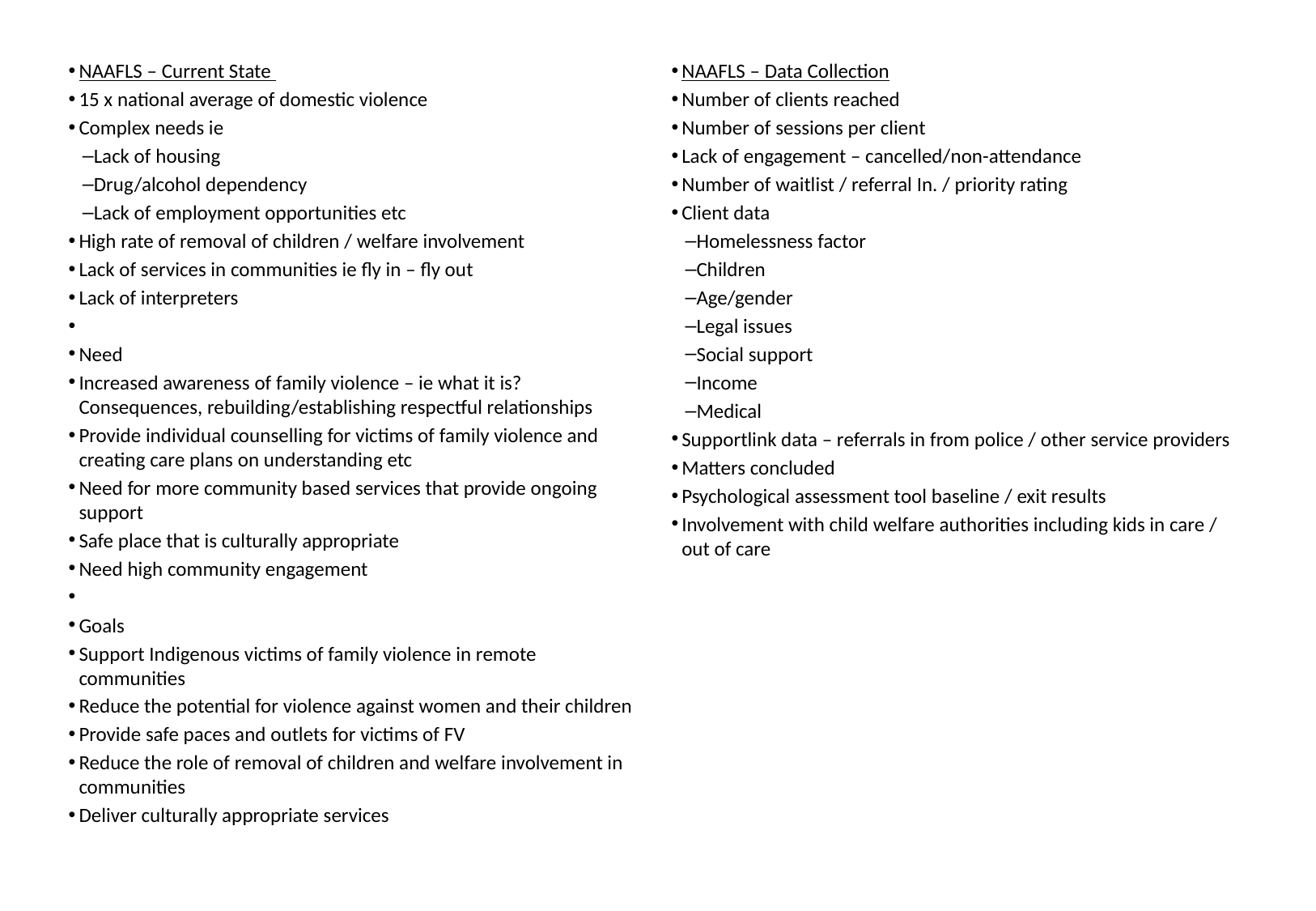

NAAFLS – Current State
15 x national average of domestic violence
Complex needs ie
Lack of housing
Drug/alcohol dependency
Lack of employment opportunities etc
High rate of removal of children / welfare involvement
Lack of services in communities ie fly in – fly out
Lack of interpreters

Need
Increased awareness of family violence – ie what it is? Consequences, rebuilding/establishing respectful relationships
Provide individual counselling for victims of family violence and creating care plans on understanding etc
Need for more community based services that provide ongoing support
Safe place that is culturally appropriate
Need high community engagement

Goals
Support Indigenous victims of family violence in remote communities
Reduce the potential for violence against women and their children
Provide safe paces and outlets for victims of FV
Reduce the role of removal of children and welfare involvement in communities
Deliver culturally appropriate services

NAAFLS – Data Collection
Number of clients reached
Number of sessions per client
Lack of engagement – cancelled/non-attendance
Number of waitlist / referral In. / priority rating
Client data
Homelessness factor
Children
Age/gender
Legal issues
Social support
Income
Medical
Supportlink data – referrals in from police / other service providers
Matters concluded
Psychological assessment tool baseline / exit results
Involvement with child welfare authorities including kids in care / out of care